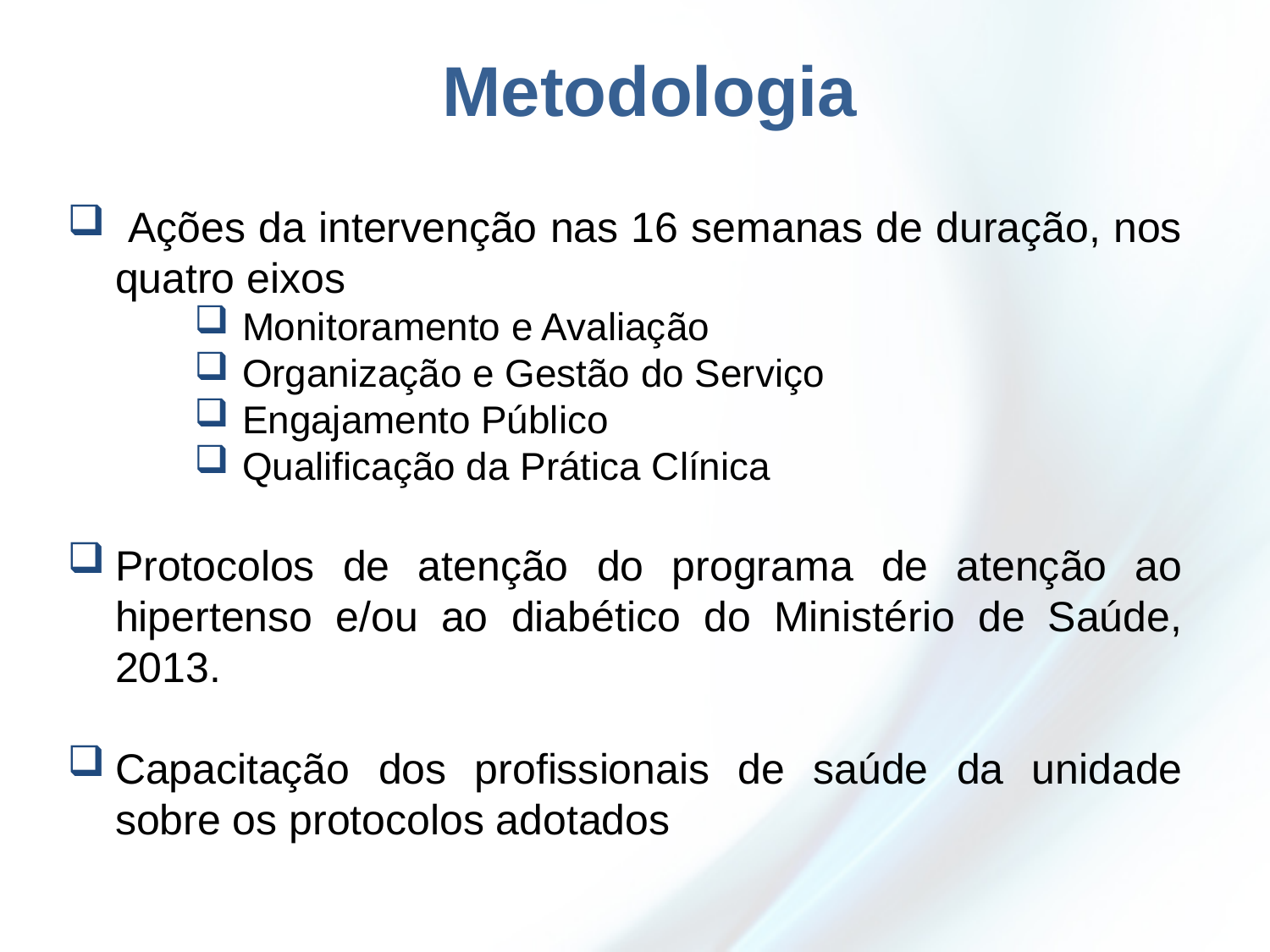

Metodologia

 Ações da intervenção nas 16 semanas de duração, nos quatro eixos
Monitoramento e Avaliação
Organização e Gestão do Serviço
Engajamento Público
Qualificação da Prática Clínica

Protocolos de atenção do programa de atenção ao hipertenso e/ou ao diabético do Ministério de Saúde, 2013.

Capacitação dos profissionais de saúde da unidade sobre os protocolos adotados